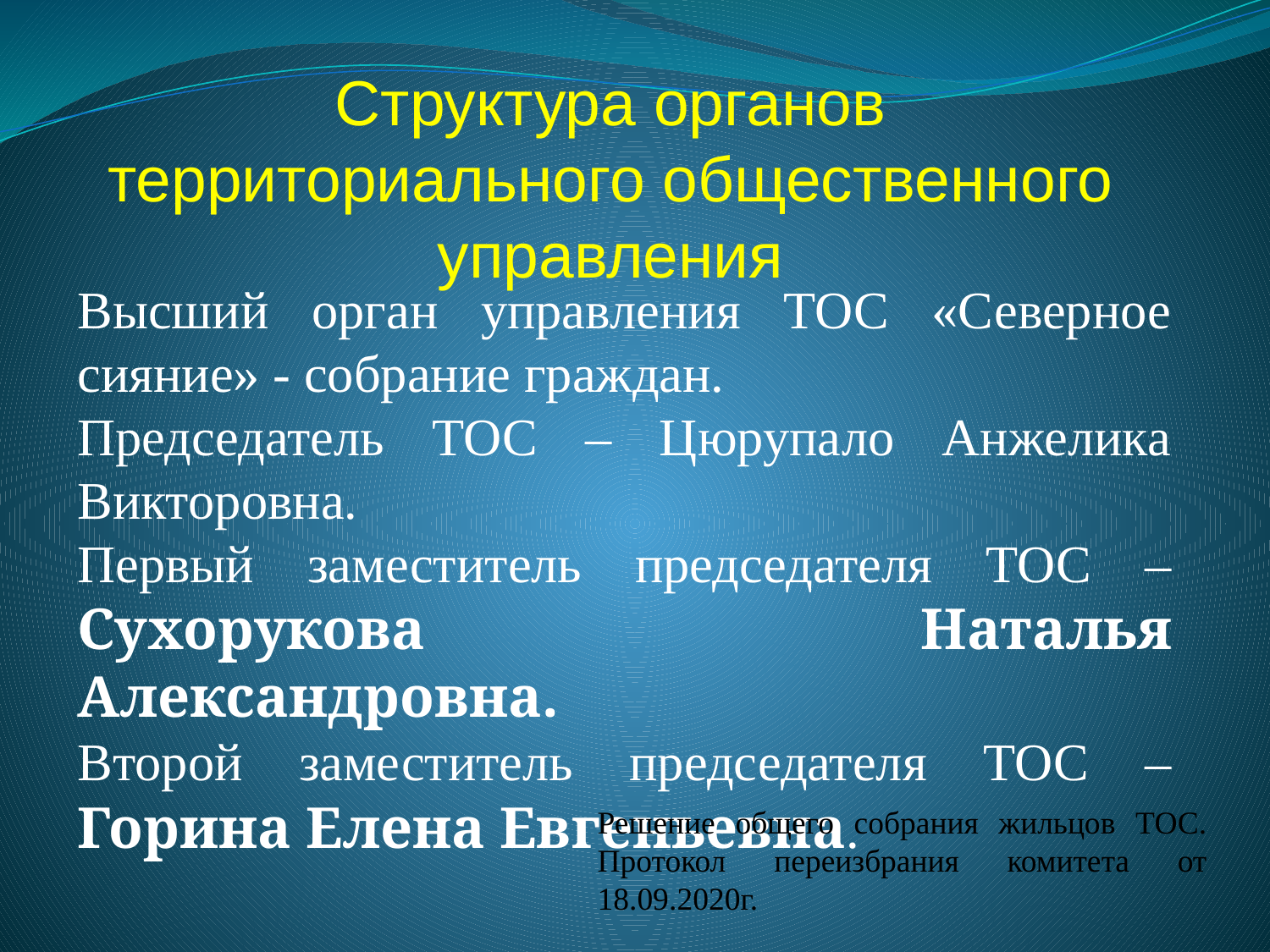

Структура органов территориального общественного управления

Высший орган управления ТОС «Северное сияние» - собрание граждан.
Председатель ТОС – Цюрупало Анжелика Викторовна.
Первый заместитель председателя ТОС –Сухорукова Наталья Александровна.
Второй заместитель председателя ТОС – Горина Елена Евгеньевна.

Решение общего собрания жильцов ТОС. Протокол переизбрания комитета от 18.09.2020г.